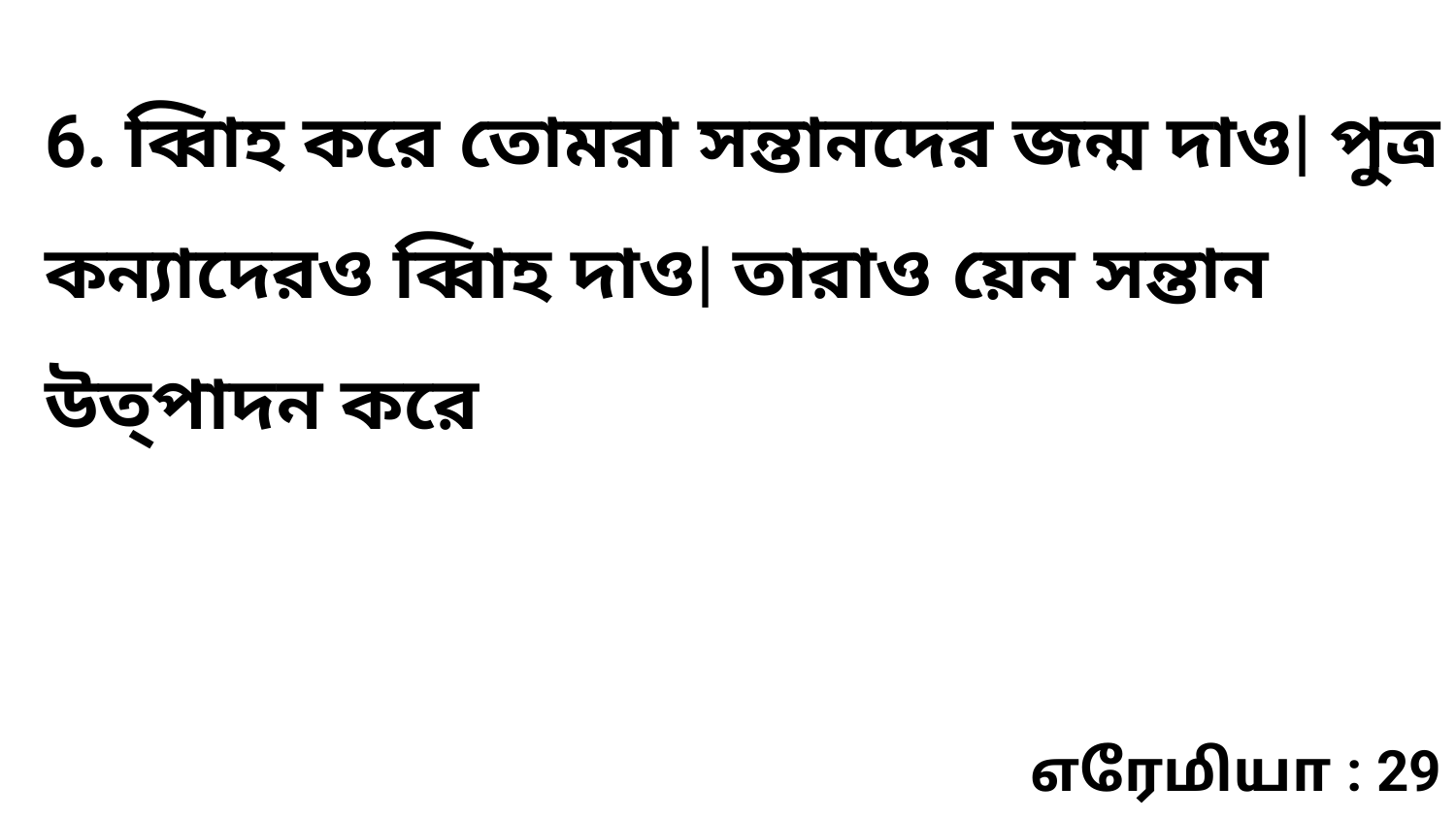

6. ব্বিাহ করে তোমরা সন্তানদের জন্ম দাও| পুত্র কন্যাদেরও ব্বিাহ দাও| তারাও য়েন সন্তান উত্‌পাদন করে
எரேமியா : 29